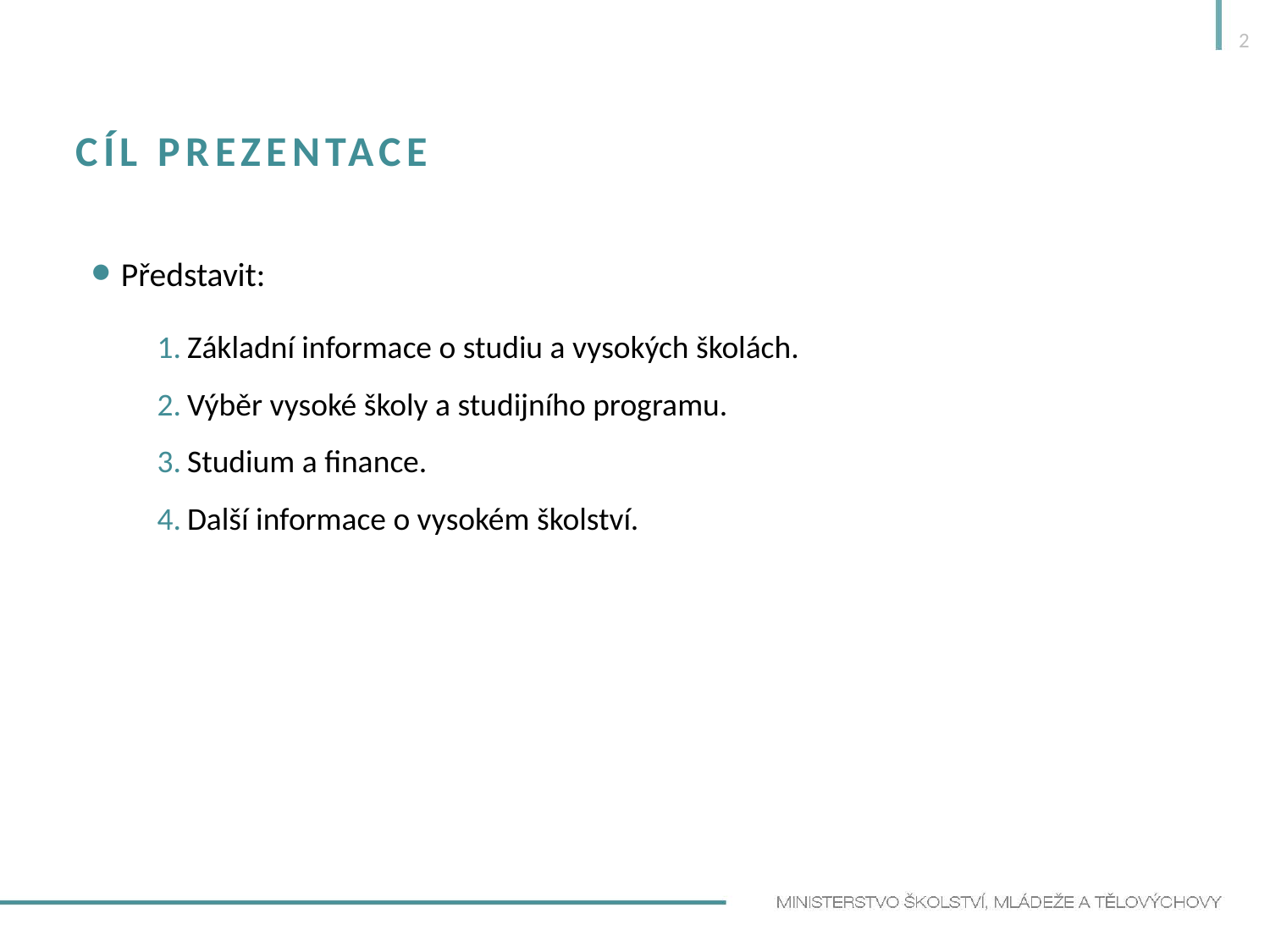

2
# Cíl prezentace
Představit:
Základní informace o studiu a vysokých školách.
Výběr vysoké školy a studijního programu.
Studium a finance.
Další informace o vysokém školství.